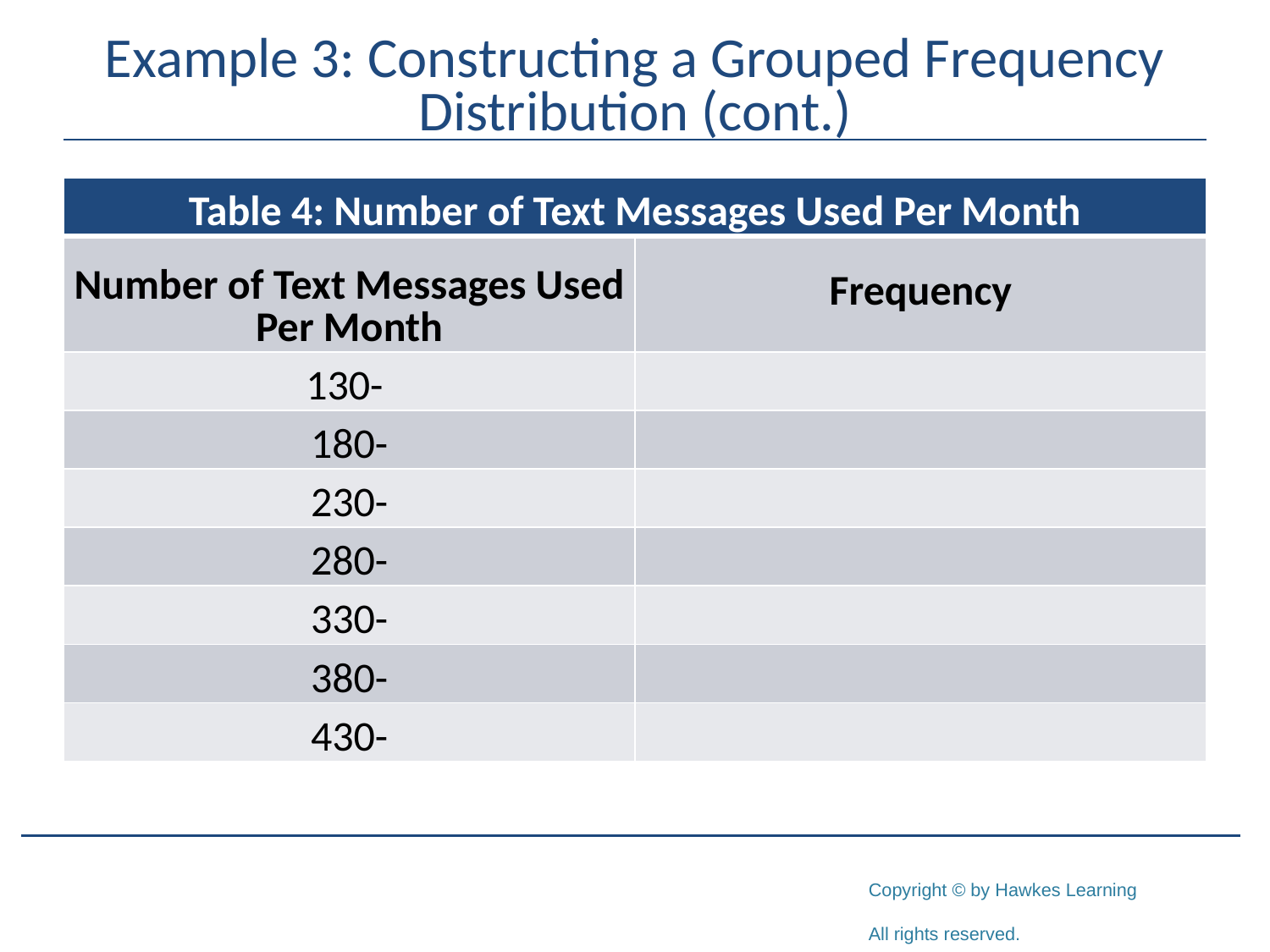

# Example 3: Constructing a Grouped Frequency Distribution (cont.)
| Table 4: Number of Text Messages Used Per Month |  |
| --- | --- |
| Number of Text Messages Used Per Month | Frequency |
| 130- |  |
| 180- |  |
| 230- |  |
| 280- |  |
| 330- |  |
| 380- |  |
| 430- |  |